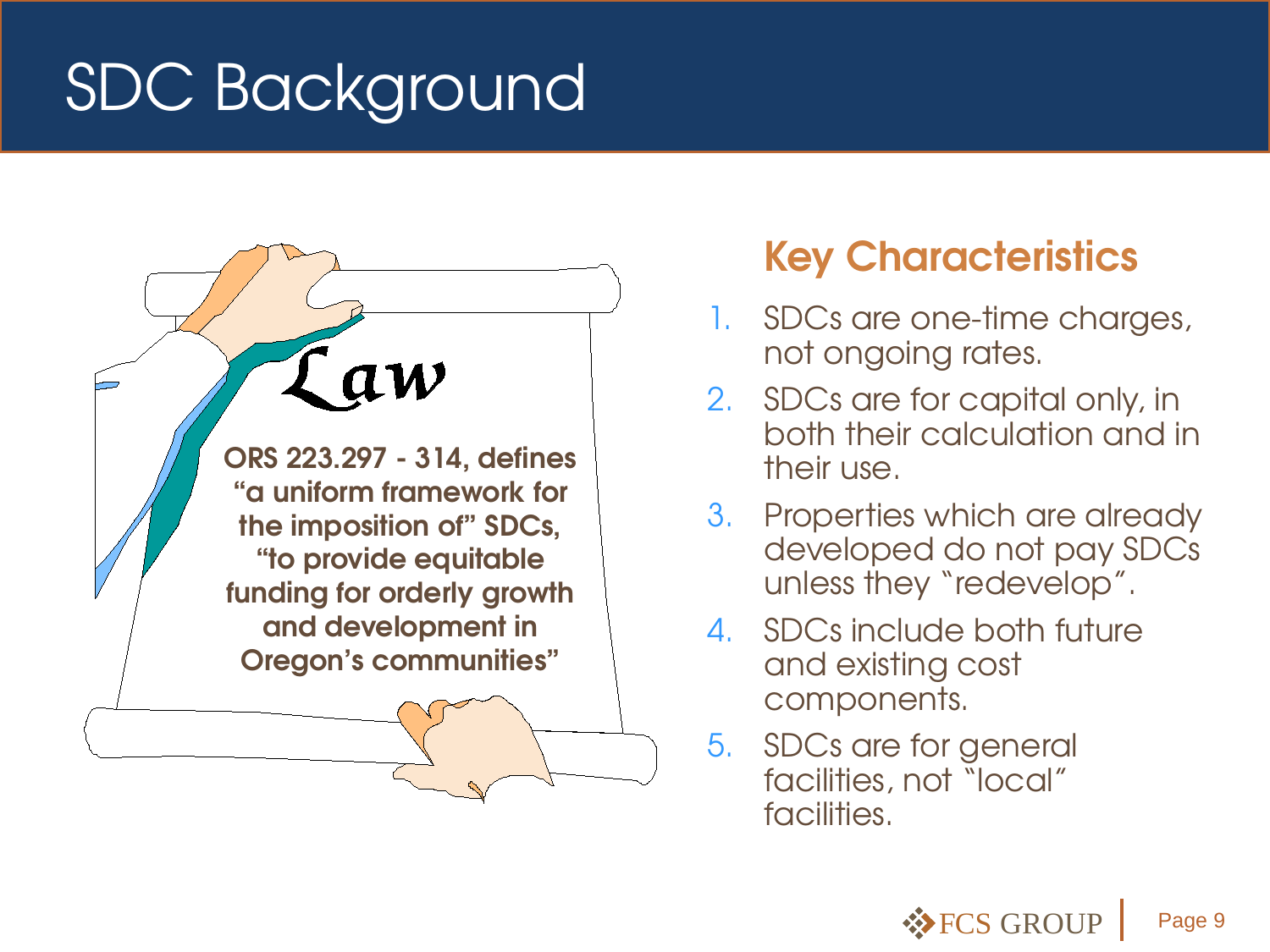

# SDC Background
Key Characteristics

SDCs are one-time charges, not ongoing rates.
SDCs are for capital only, in both their calculation and in their use.
Properties which are already developed do not pay SDCs unless they “redevelop”.
SDCs include both future and existing cost components.
SDCs are for general facilities, not “local” facilities.
ORS 223.297 - 314, defines “a uniform framework for the imposition of” SDCs, “to provide equitable funding for orderly growth and development in Oregon’s communities”
Page 9